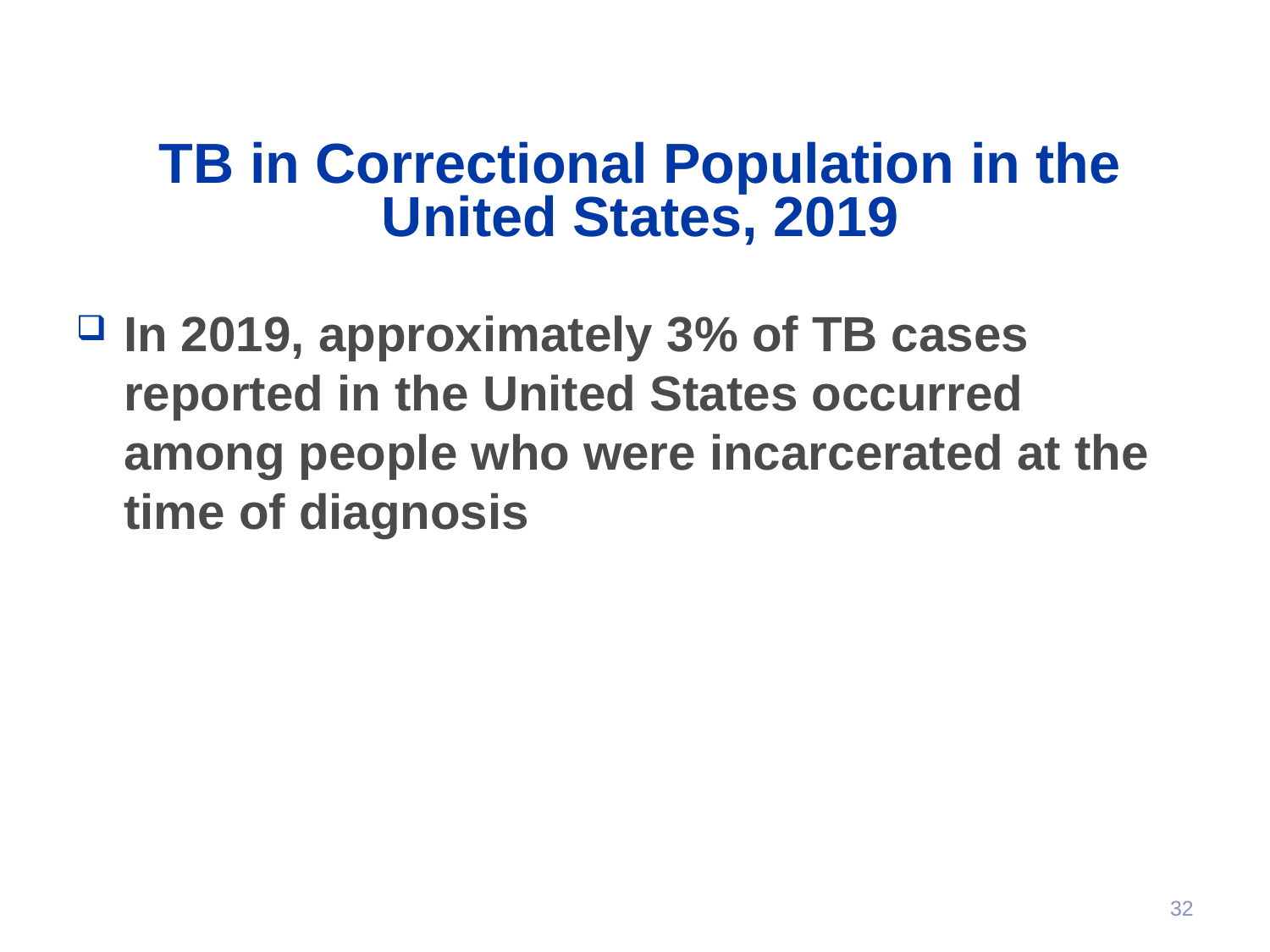

# TB in Correctional Population in the United States, 2019
In 2019, approximately 3% of TB cases reported in the United States occurred among people who were incarcerated at the time of diagnosis

32